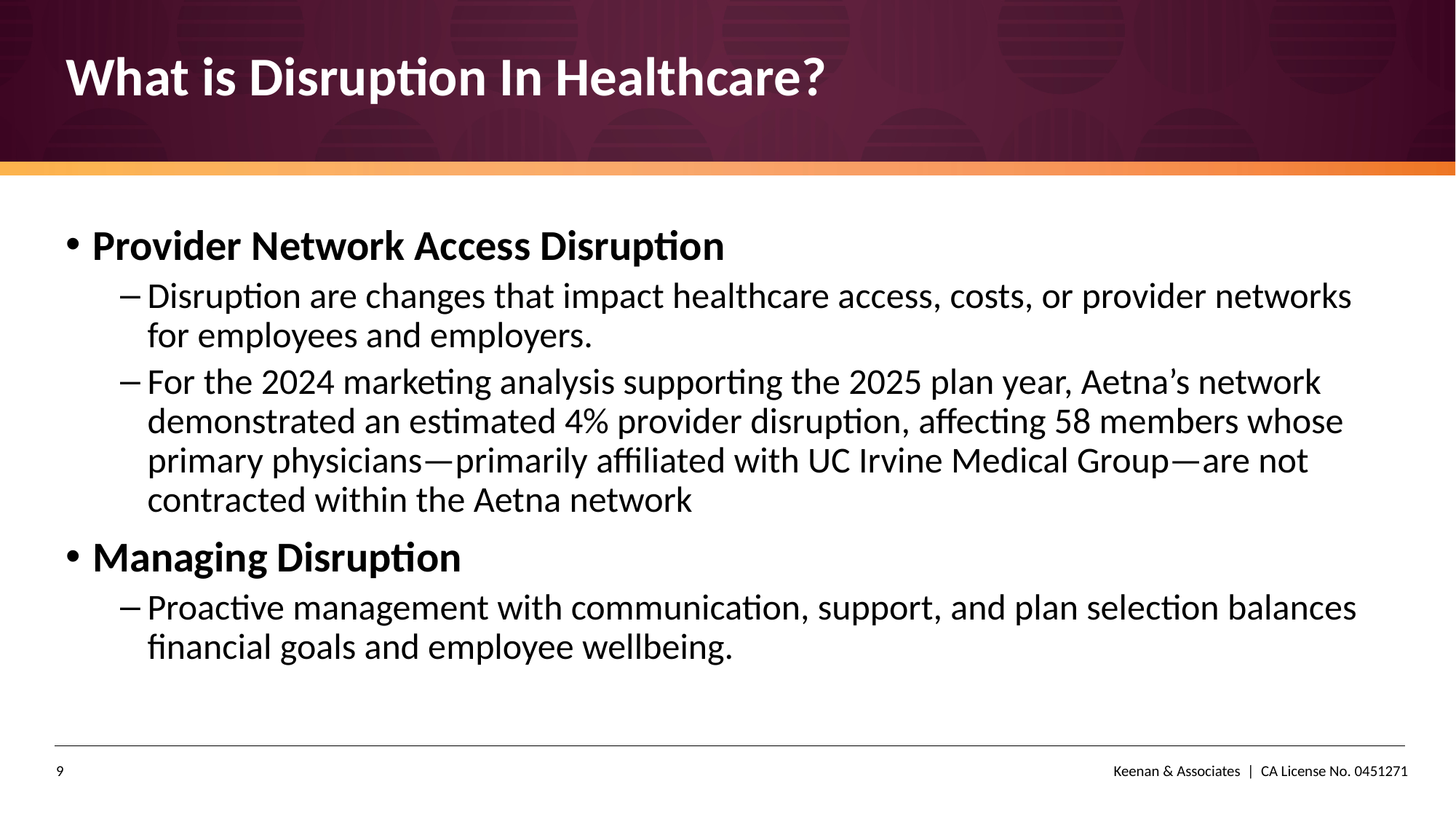

# What is Disruption In Healthcare?
Provider Network Access Disruption​
Disruption are changes that impact healthcare access, costs, or provider networks for employees and employers.​
For the 2024 marketing analysis supporting the 2025 plan year, Aetna’s network demonstrated an estimated 4% provider disruption, affecting 58 members whose primary physicians—primarily affiliated with UC Irvine Medical Group—are not contracted within the Aetna network
Managing Disruption​
Proactive management with communication, support, and plan selection balances financial goals and employee wellbeing.​